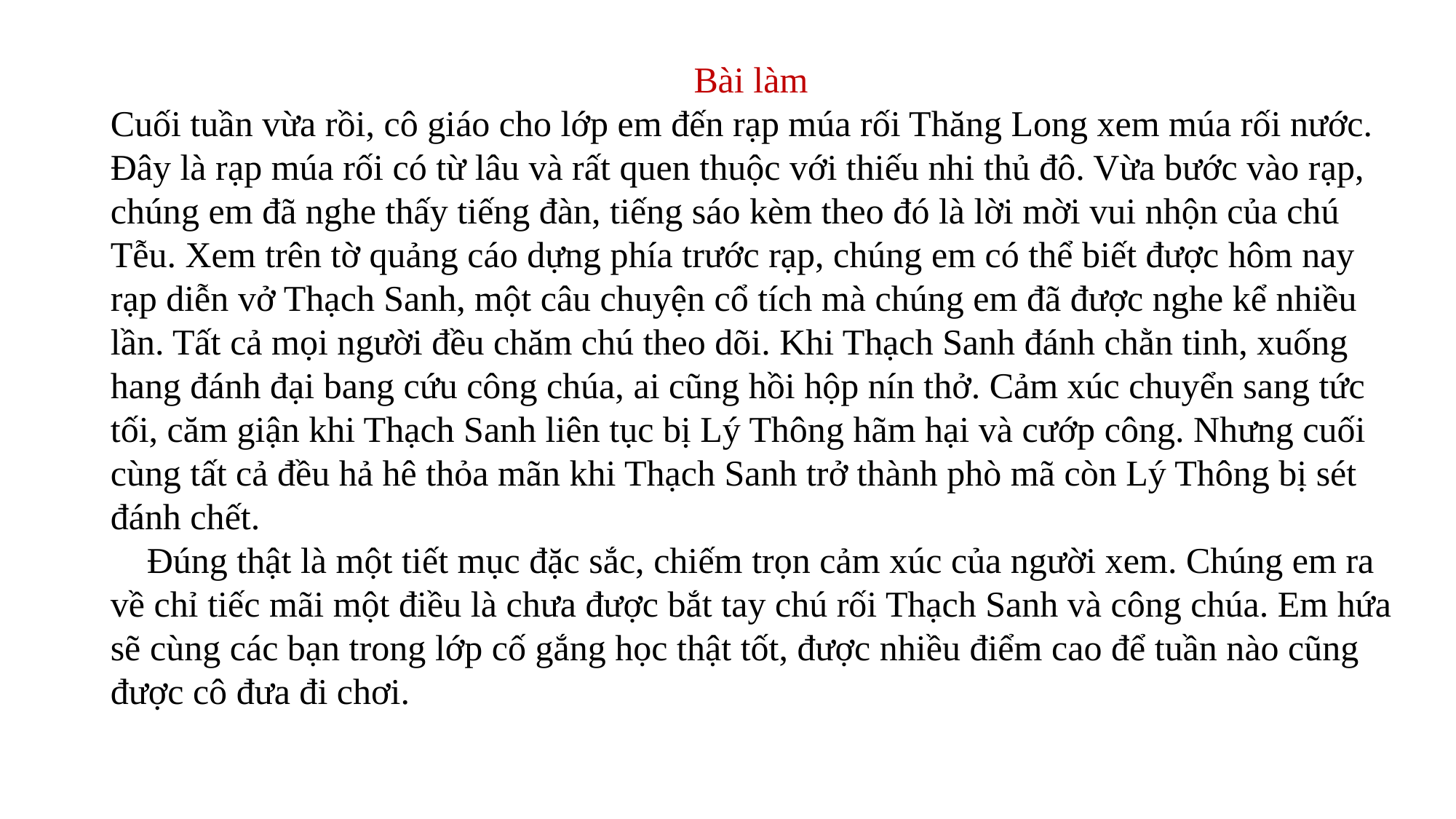

Bài làm
Cuối tuần vừa rồi, cô giáo cho lớp em đến rạp múa rối Thăng Long xem múa rối nước. Đây là rạp múa rối có từ lâu và rất quen thuộc với thiếu nhi thủ đô. Vừa bước vào rạp, chúng em đã nghe thấy tiếng đàn, tiếng sáo kèm theo đó là lời mời vui nhộn của chú Tễu. Xem trên tờ quảng cáo dựng phía trước rạp, chúng em có thể biết được hôm nay rạp diễn vở Thạch Sanh, một câu chuyện cổ tích mà chúng em đã được nghe kể nhiều lần. Tất cả mọi người đều chăm chú theo dõi. Khi Thạch Sanh đánh chằn tinh, xuống hang đánh đại bang cứu công chúa, ai cũng hồi hộp nín thở. Cảm xúc chuyển sang tức tối, căm giận khi Thạch Sanh liên tục bị Lý Thông hãm hại và cướp công. Nhưng cuối cùng tất cả đều hả hê thỏa mãn khi Thạch Sanh trở thành phò mã còn Lý Thông bị sét đánh chết.
    Đúng thật là một tiết mục đặc sắc, chiếm trọn cảm xúc của người xem. Chúng em ra về chỉ tiếc mãi một điều là chưa được bắt tay chú rối Thạch Sanh và công chúa. Em hứa sẽ cùng các bạn trong lớp cố gắng học thật tốt, được nhiều điểm cao để tuần nào cũng được cô đưa đi chơi.